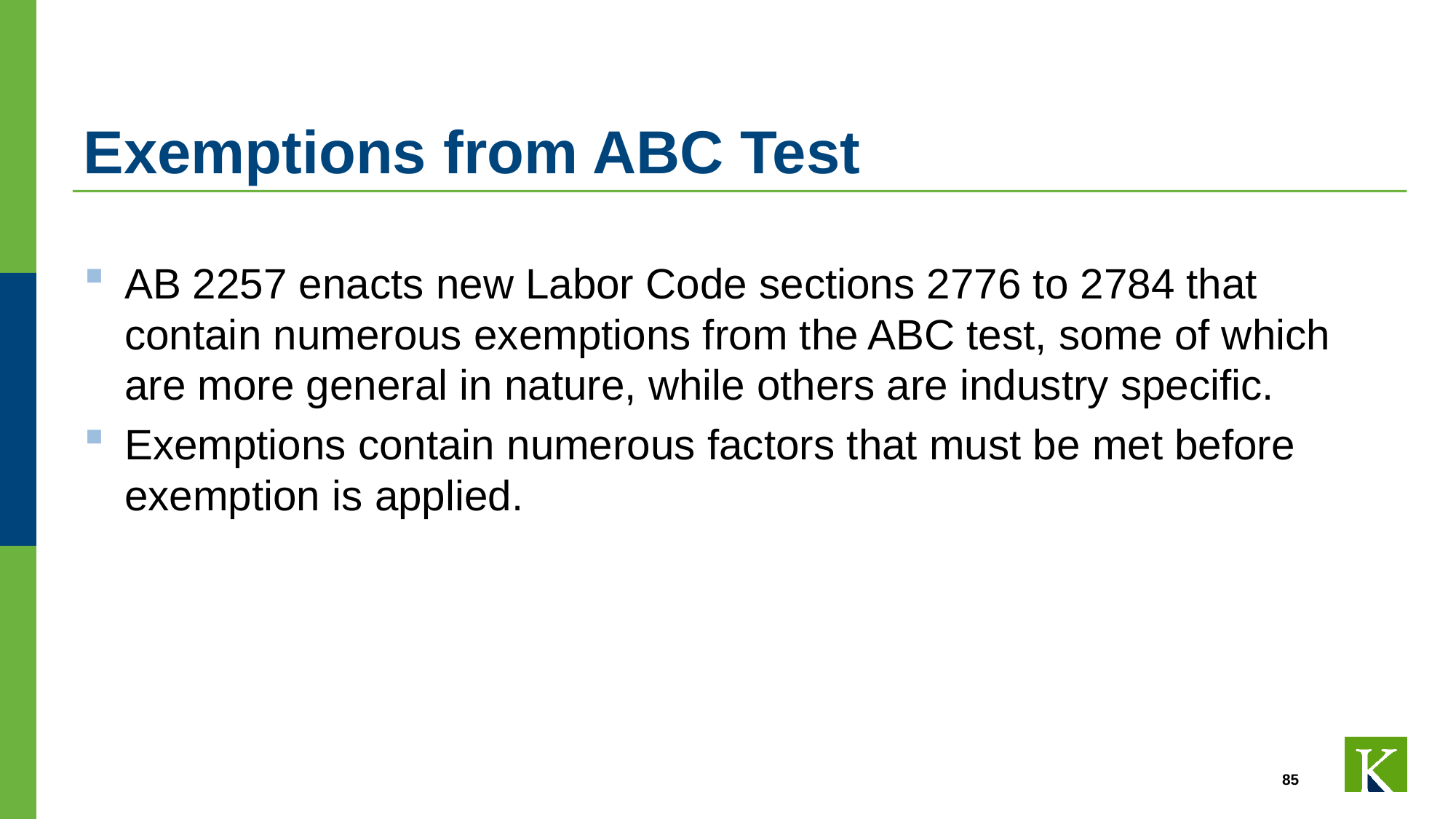

# Exemptions from ABC Test
AB 2257 enacts new Labor Code sections 2776 to 2784 that contain numerous exemptions from the ABC test, some of which are more general in nature, while others are industry specific.
Exemptions contain numerous factors that must be met before exemption is applied.
85